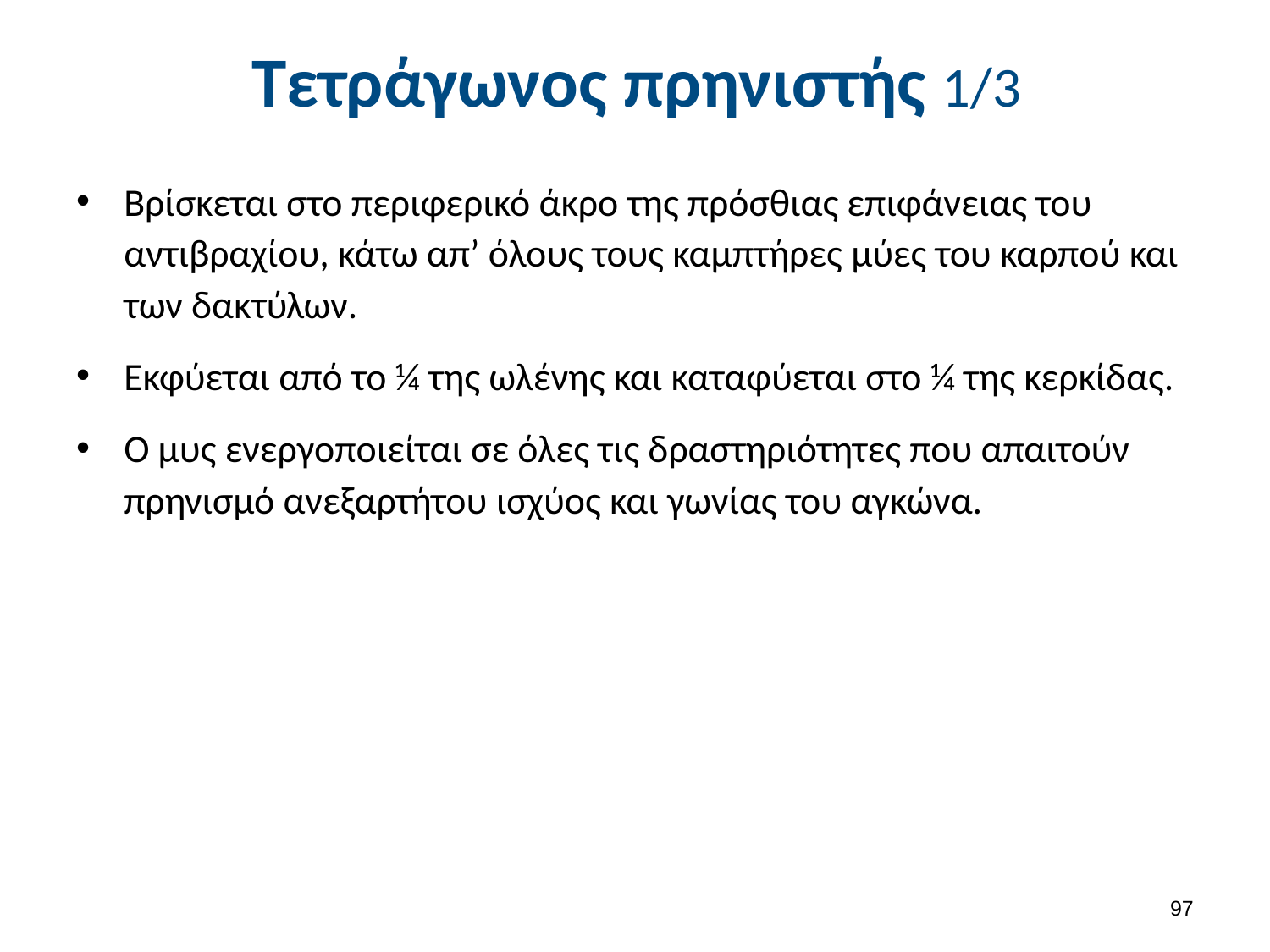

# Τετράγωνος πρηνιστής 1/3
Βρίσκεται στο περιφερικό άκρο της πρόσθιας επιφάνειας του αντιβραχίου, κάτω απ’ όλους τους καμπτήρες μύες του καρπού και των δακτύλων.
Εκφύεται από το ¼ της ωλένης και καταφύεται στο ¼ της κερκίδας.
Ο μυς ενεργοποιείται σε όλες τις δραστηριότητες που απαιτούν πρηνισμό ανεξαρτήτου ισχύος και γωνίας του αγκώνα.

97